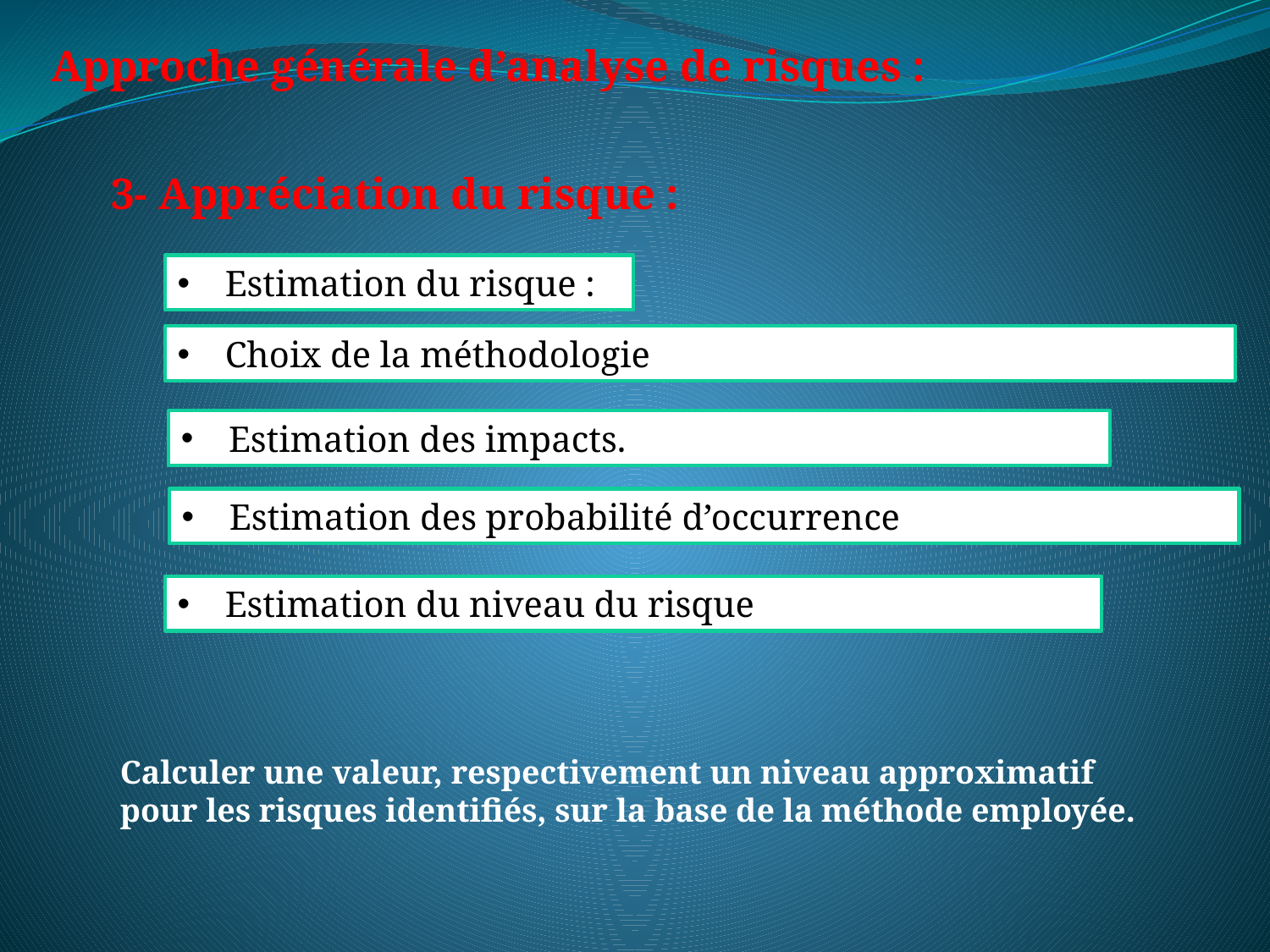

Approche générale d’analyse de risques :
3- Appréciation du risque :
Estimation du risque :
Choix de la méthodologie
Estimation des impacts.
Estimation des probabilité d’occurrence
Estimation du niveau du risque
Calculer une valeur, respectivement un niveau approximatif pour les risques identifiés, sur la base de la méthode employée.